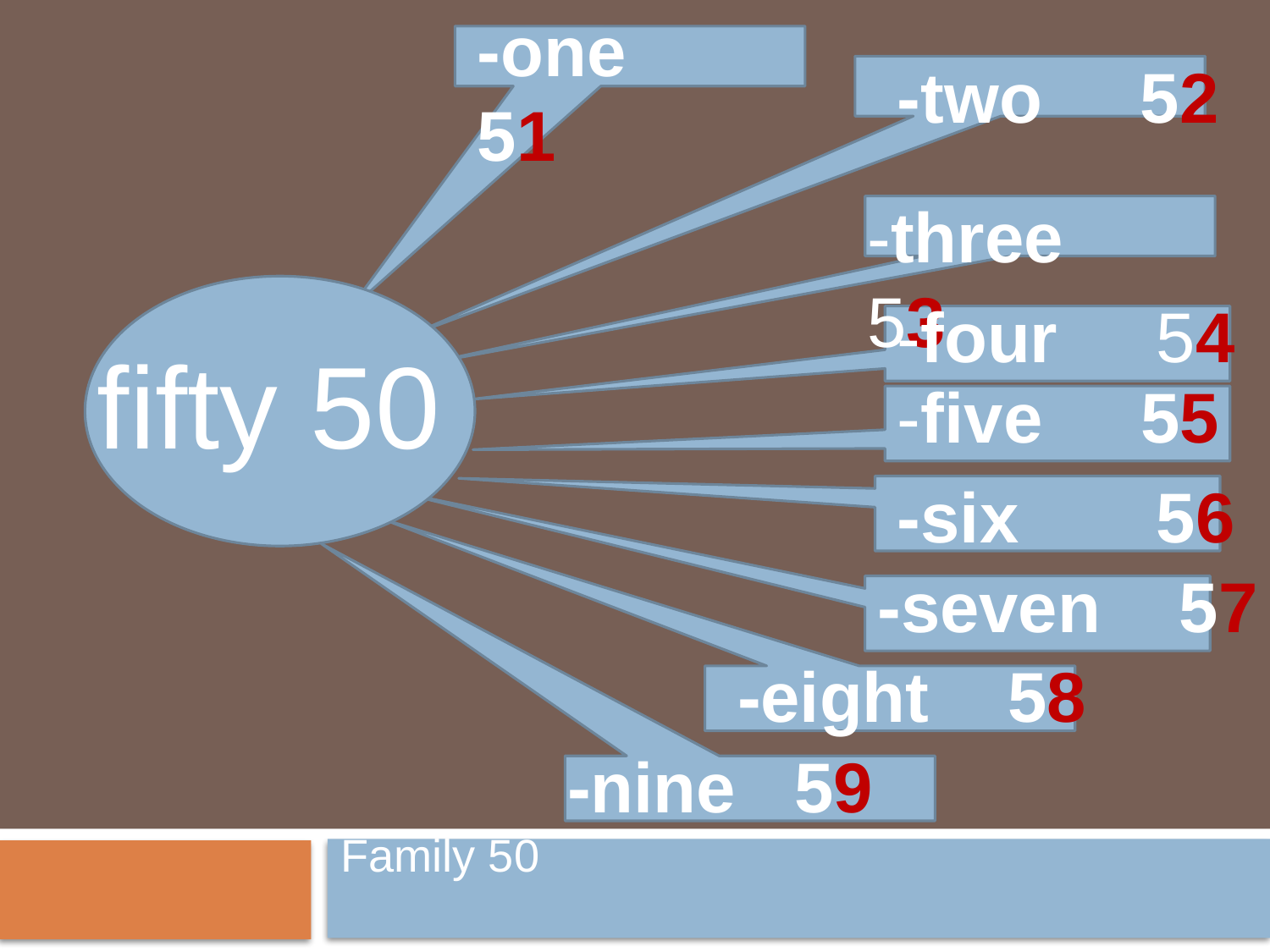

-one     51

-two     52

-three     53

-four     54
fifty 50

-five     55

-six       56
-seven    57
-eight    58

-nine   59

Family 50